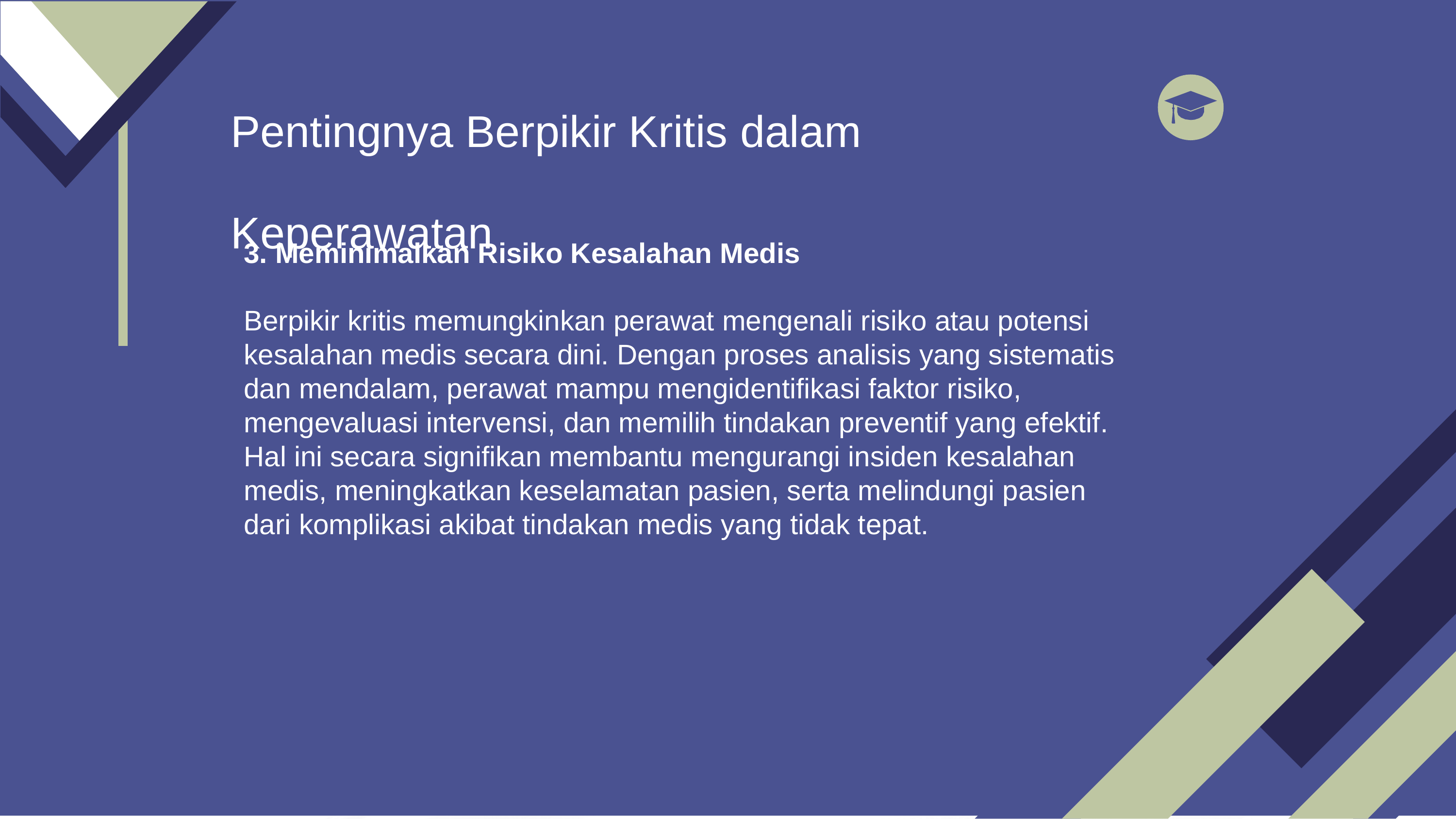

Pentingnya Berpikir Kritis dalam Keperawatan

3. Meminimalkan Risiko Kesalahan Medis

Berpikir kritis memungkinkan perawat mengenali risiko atau potensi kesalahan medis secara dini. Dengan proses analisis yang sistematis dan mendalam, perawat mampu mengidentifikasi faktor risiko, mengevaluasi intervensi, dan memilih tindakan preventif yang efektif. Hal ini secara signifikan membantu mengurangi insiden kesalahan medis, meningkatkan keselamatan pasien, serta melindungi pasien dari komplikasi akibat tindakan medis yang tidak tepat.